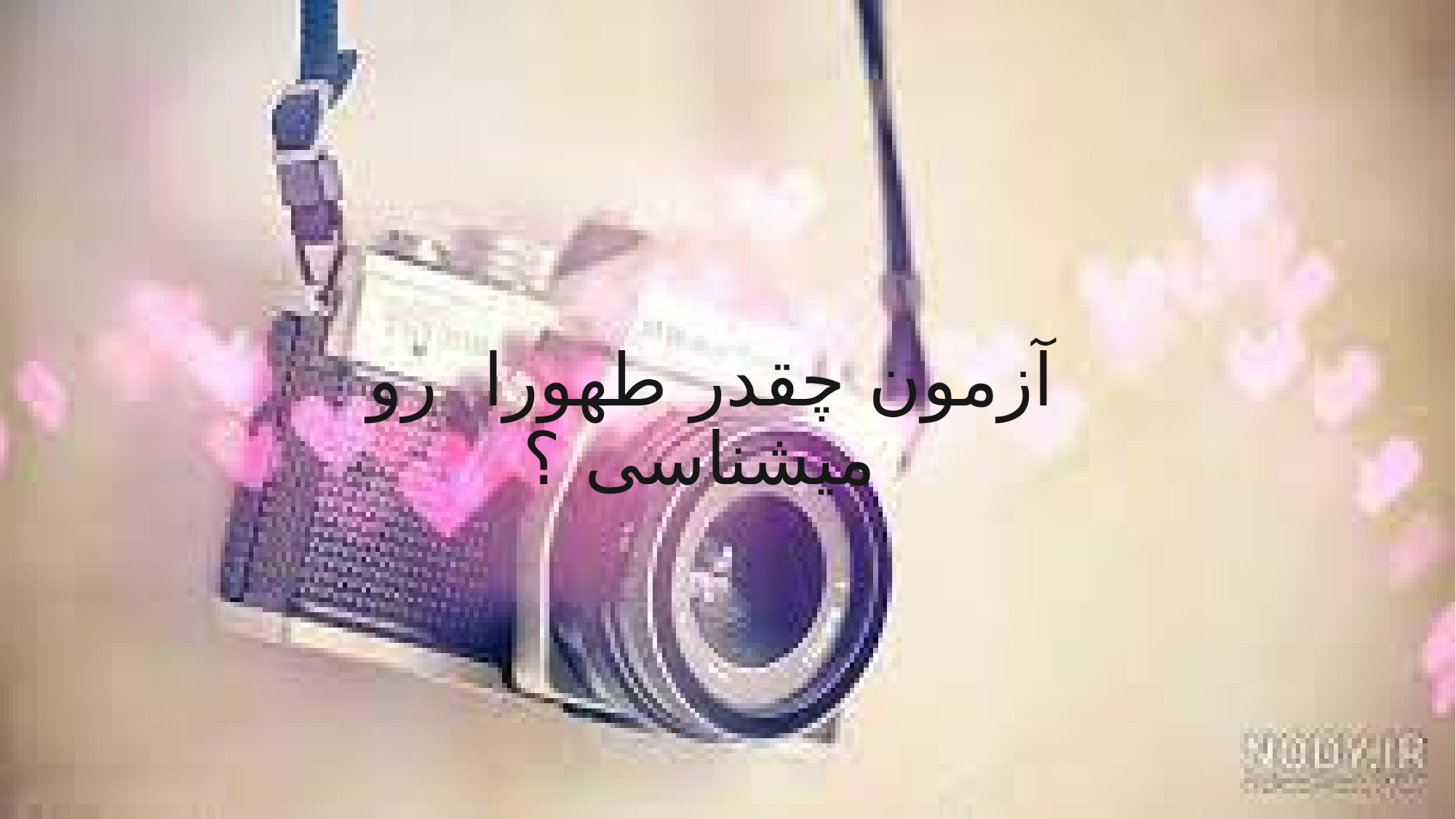

# آزمون چقدر طهورا  رو میشناسی ؟